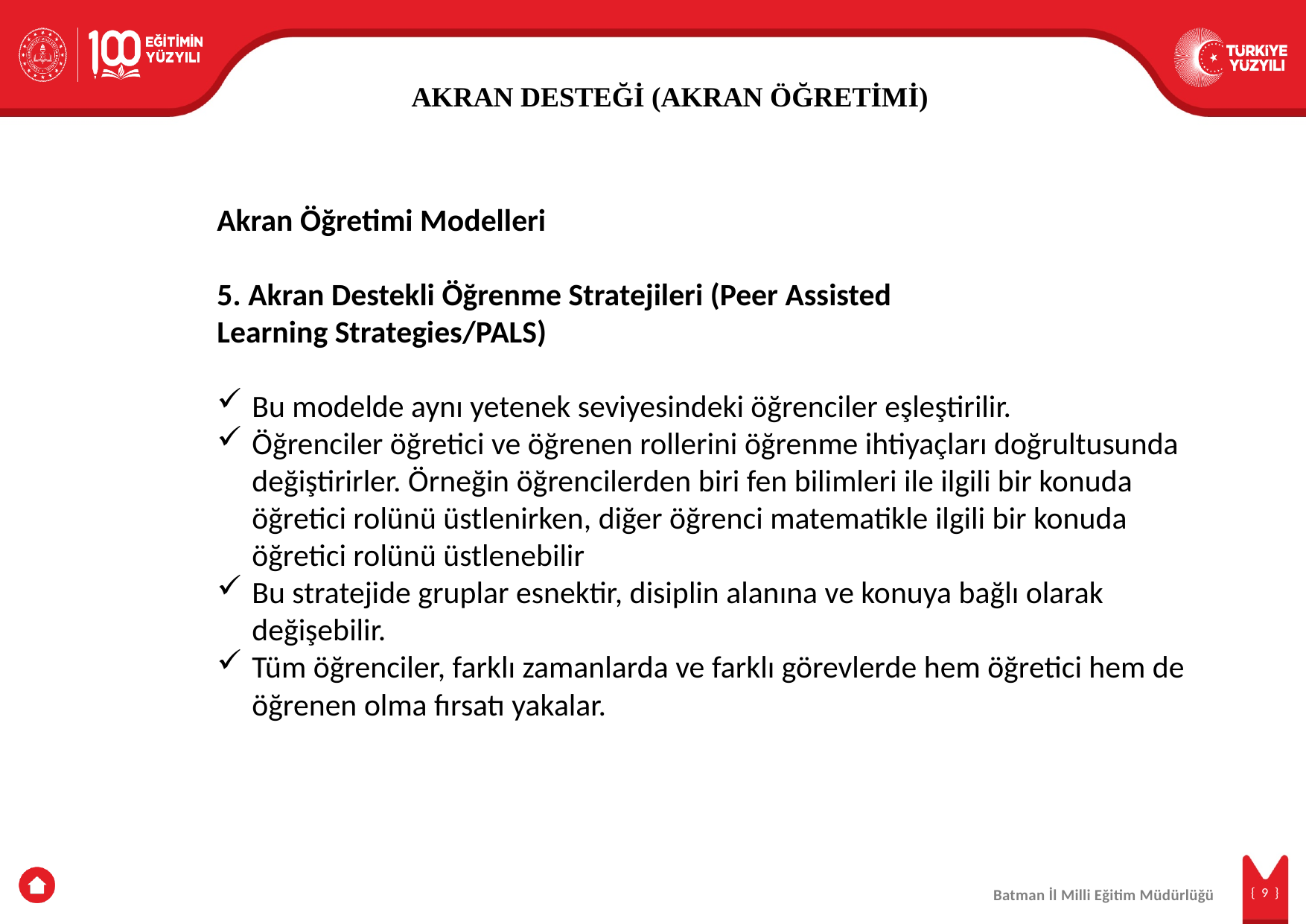

AKRAN DESTEĞİ (AKRAN ÖĞRETİMİ)
Akran Öğretimi Modelleri

5. Akran Destekli Öğrenme Stratejileri (Peer Assisted
Learning Strategies/PALS)

Bu modelde aynı yetenek seviyesindeki öğrenciler eşleştirilir.
Öğrenciler öğretici ve öğrenen rollerini öğrenme ihtiyaçları doğrultusunda değiştirirler. Örneğin öğrencilerden biri fen bilimleri ile ilgili bir konuda öğretici rolünü üstlenirken, diğer öğrenci matematikle ilgili bir konuda öğretici rolünü üstlenebilir
Bu stratejide gruplar esnektir, disiplin alanına ve konuya bağlı olarak değişebilir.
Tüm öğrenciler, farklı zamanlarda ve farklı görevlerde hem öğretici hem de öğrenen olma fırsatı yakalar.